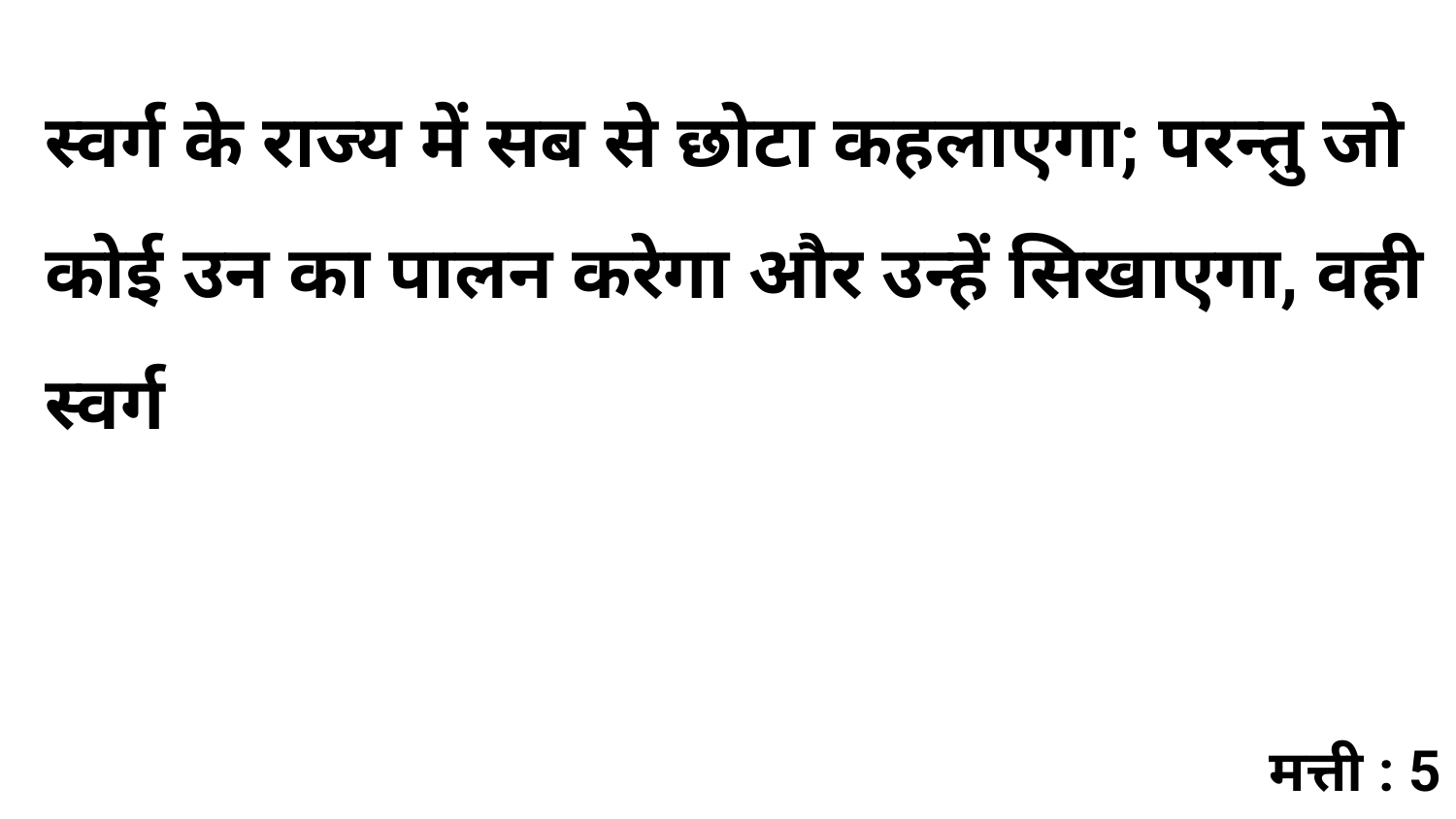

स्वर्ग के राज्य में सब से छोटा कहलाएगा; परन्तु जो कोई उन का पालन करेगा और उन्हें सिखाएगा, वही स्वर्ग
मत्ती : 5